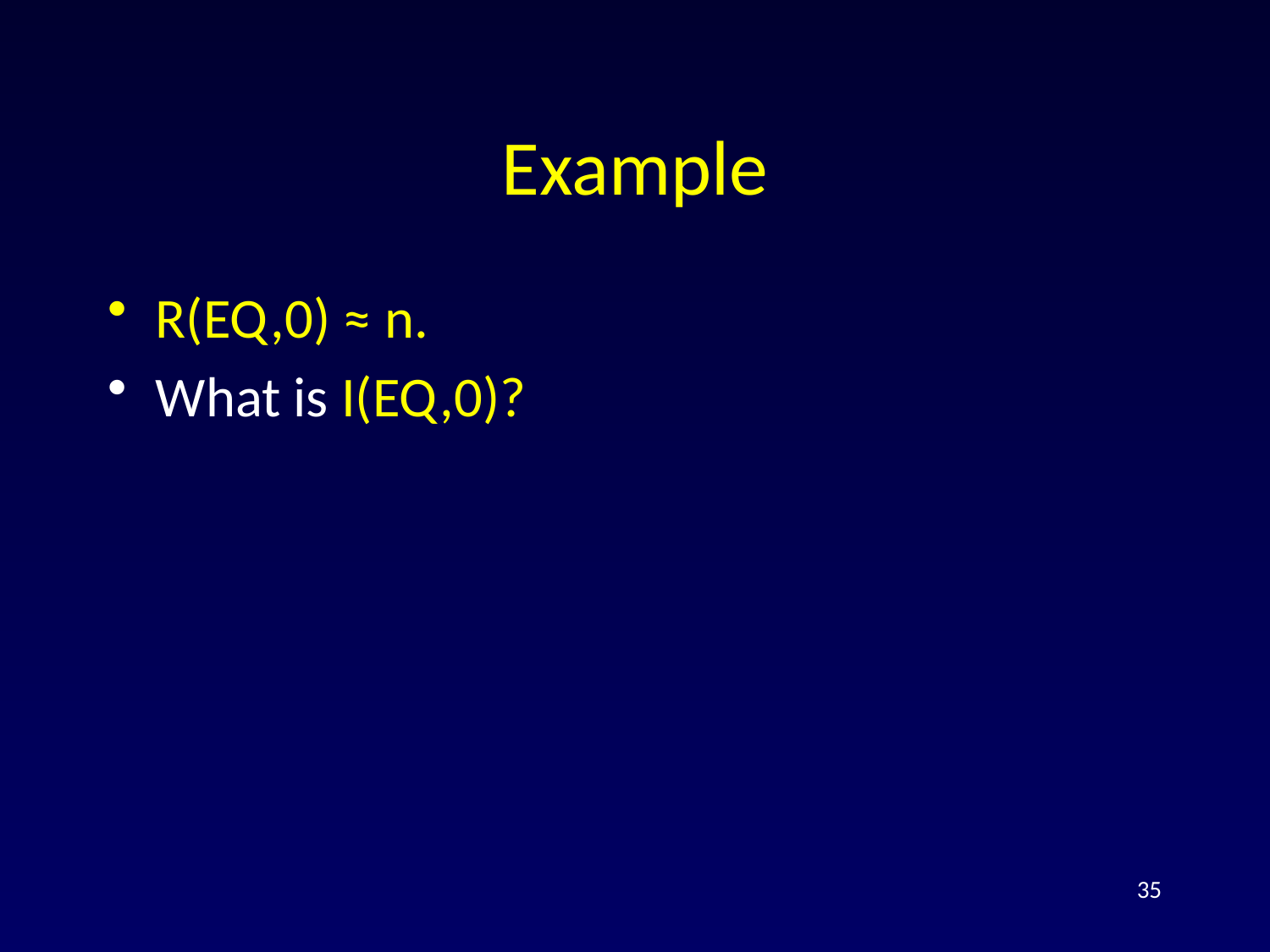

# Example
R(EQ,0) ≈ n.
What is I(EQ,0)?
35